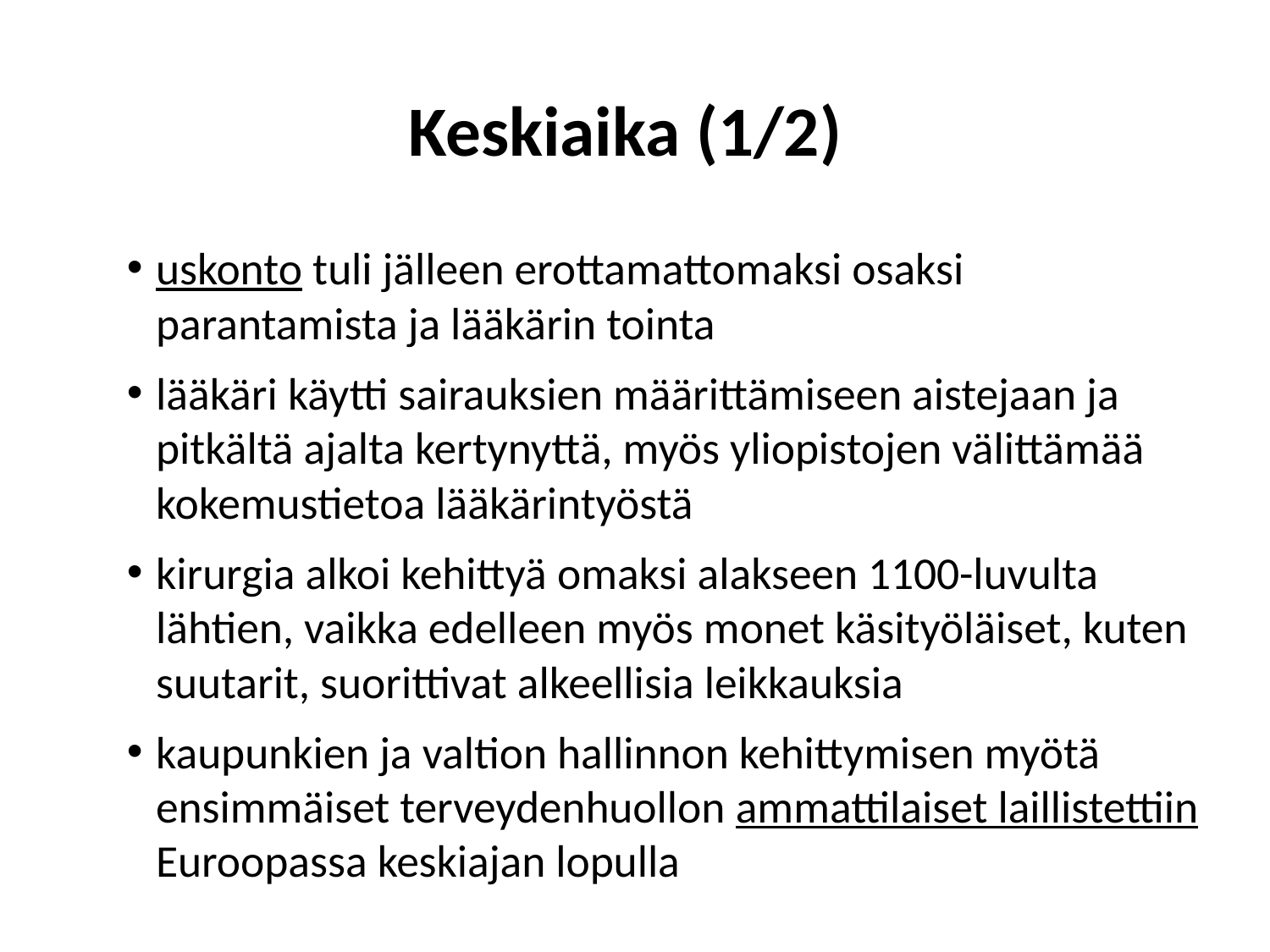

# Keskiaika (1/2)
uskonto tuli jälleen erottamattomaksi osaksi parantamista ja lääkärin tointa
lääkäri käytti sairauksien määrittämiseen aistejaan ja pitkältä ajalta kertynyttä, myös yliopistojen välittämää kokemustietoa lääkärintyöstä
kirurgia alkoi kehittyä omaksi alakseen 1100-luvulta lähtien, vaikka edelleen myös monet käsityöläiset, kuten suutarit, suorittivat alkeellisia leikkauksia
kaupunkien ja valtion hallinnon kehittymisen myötä ensimmäiset terveydenhuollon ammattilaiset laillistettiin Euroopassa keskiajan lopulla